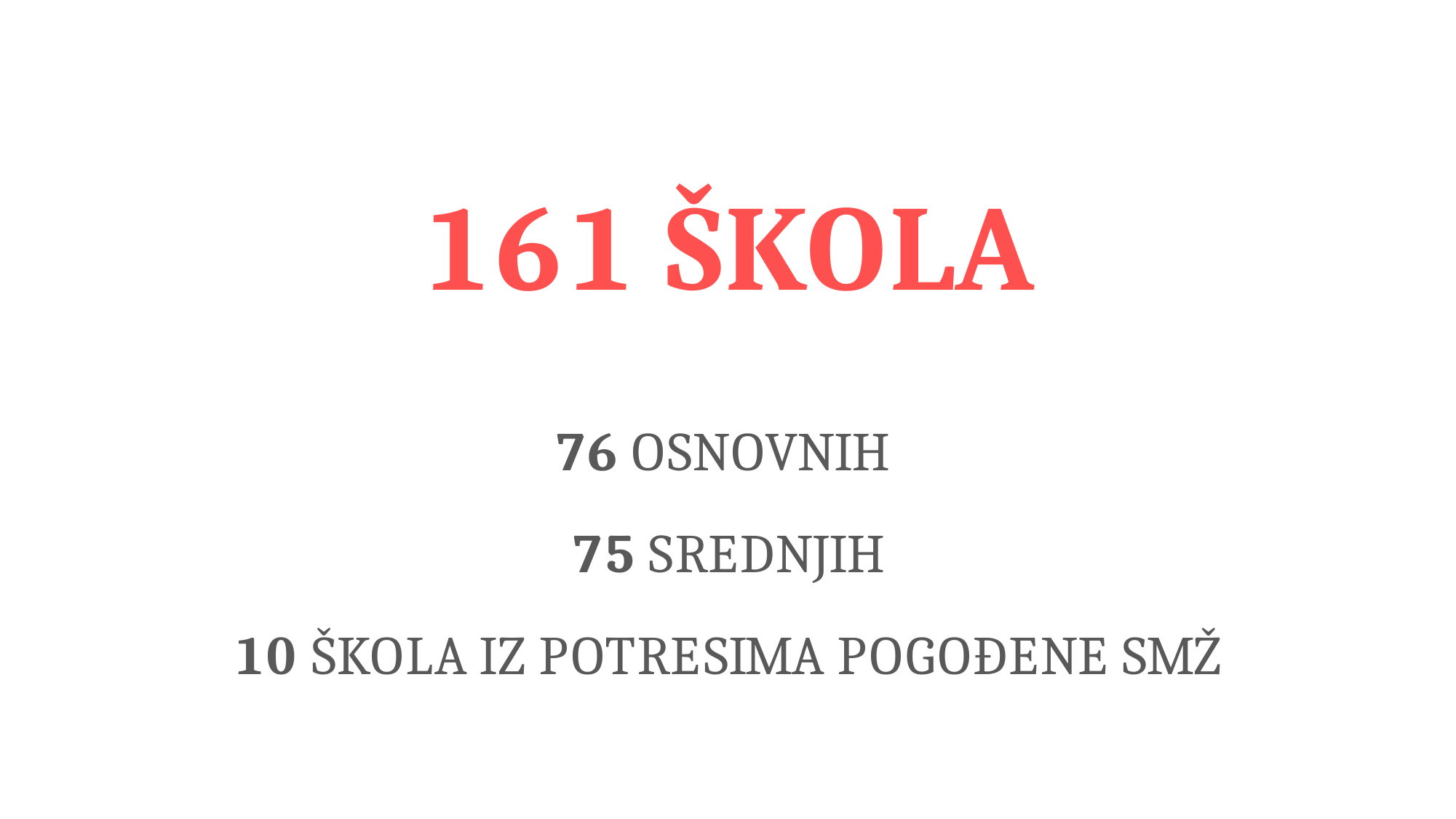

161 ŠKOLA

76 OSNOVNIH
75 SREDNJIH
10 ŠKOLA IZ POTRESIMA POGOĐENE SMŽ